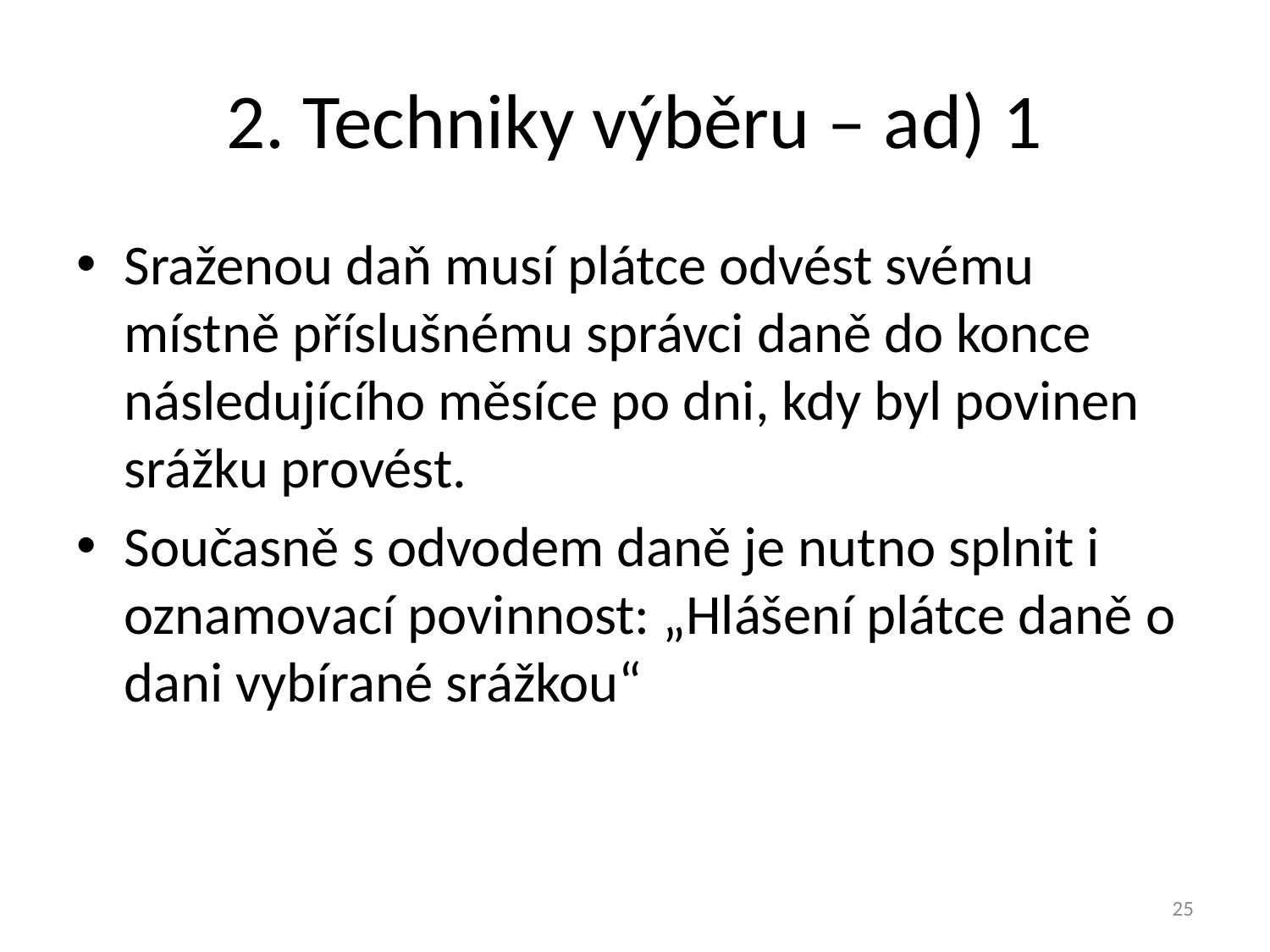

# 2. Techniky výběru – ad) 1
Sraženou daň musí plátce odvést svému místně příslušnému správci daně do konce následujícího měsíce po dni, kdy byl povinen srážku provést.
Současně s odvodem daně je nutno splnit i oznamovací povinnost: „Hlášení plátce daně o dani vybírané srážkou“
25